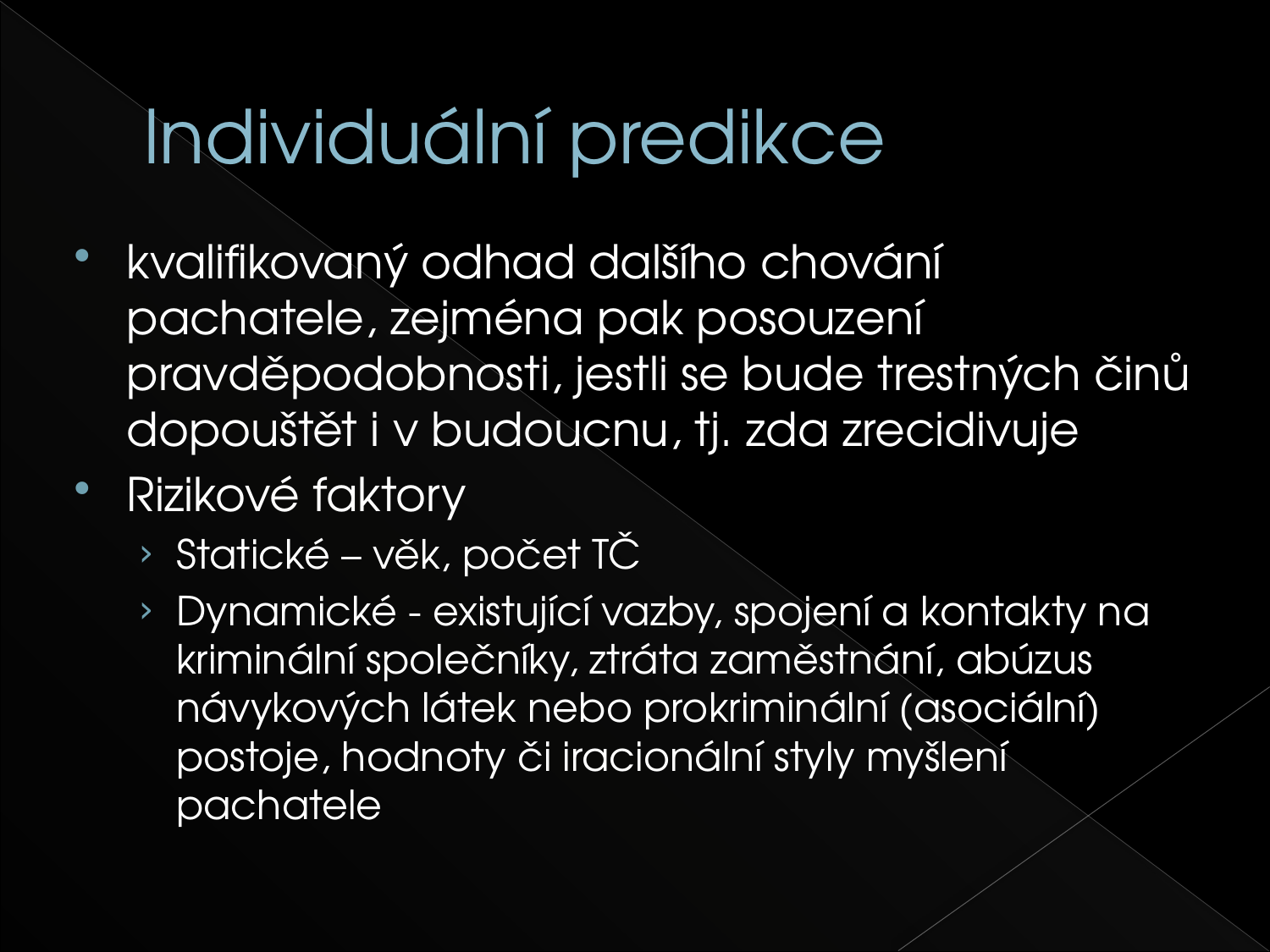

# Individuální predikce
kvalifikovaný odhad dalšího chování pachatele, zejména pak posouzení pravděpodobnosti, jestli se bude trestných činů dopouštět i v budoucnu, tj. zda zrecidivuje
Rizikové faktory
Statické – věk, počet TČ
Dynamické - existující vazby, spojení a kontakty na kriminální společníky, ztráta zaměstnání, abúzus návykových látek nebo prokriminální (asociální) postoje, hodnoty či iracionální styly myšlení pachatele